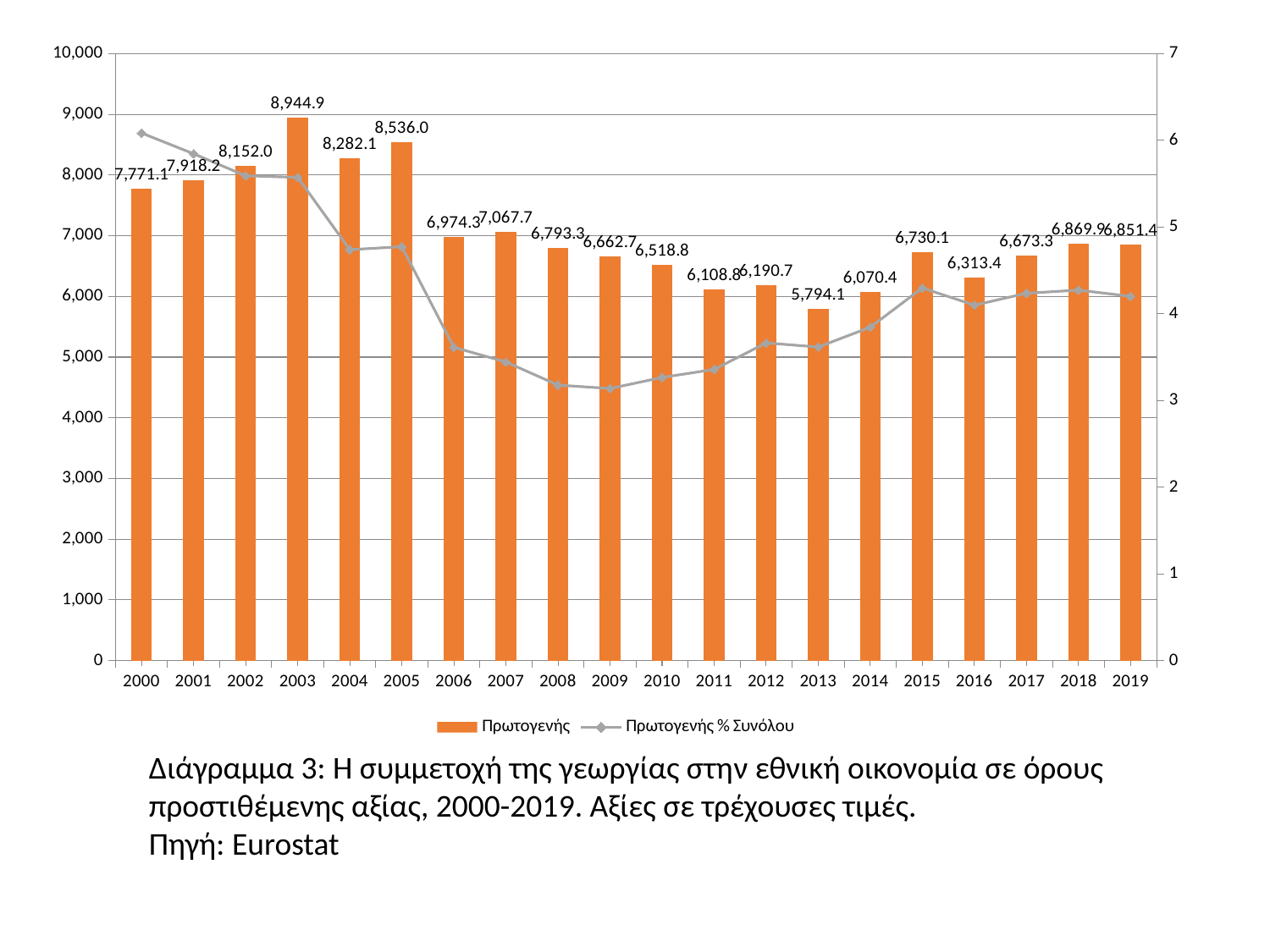

### Chart

| Category | Πρωτογενής | Πρωτογενής % Συνόλου |
|---|---|---|
| 2000 | 7771.1 | 6.084210147213913 |
| 2001 | 7918.2 | 5.844971185566136 |
| 2002 | 8152.0 | 5.591320558528479 |
| 2003 | 8944.9 | 5.57268115933 |
| 2004 | 8282.1 | 4.738775440142356 |
| 2005 | 8536.0 | 4.77350191952265 |
| 2006 | 6974.3 | 3.6127452834049305 |
| 2007 | 7067.7 | 3.4431740123838708 |
| 2008 | 6793.3 | 3.1771279339665486 |
| 2009 | 6662.7 | 3.136998807387699 |
| 2010 | 6518.8 | 3.2652169840570977 |
| 2011 | 6108.8 | 3.3581589056518304 |
| 2012 | 6190.7 | 3.6635913338343817 |
| 2013 | 5794.1 | 3.615963134537843 |
| 2014 | 6070.4 | 3.8441420275721443 |
| 2015 | 6730.1 | 4.297269582296279 |
| 2016 | 6313.4 | 4.098428764693816 |
| 2017 | 6673.3 | 4.236308476743249 |
| 2018 | 6869.9 | 4.272623466311087 |
| 2019 | 6851.4 | 4.200702262949468 |
Διάγραμμα 3: Η συμμετοχή της γεωργίας στην εθνική οικονομία σε όρους προστιθέμενης αξίας, 2000-2019. Αξίες σε τρέχουσες τιμές.
Πηγή: Eurostat